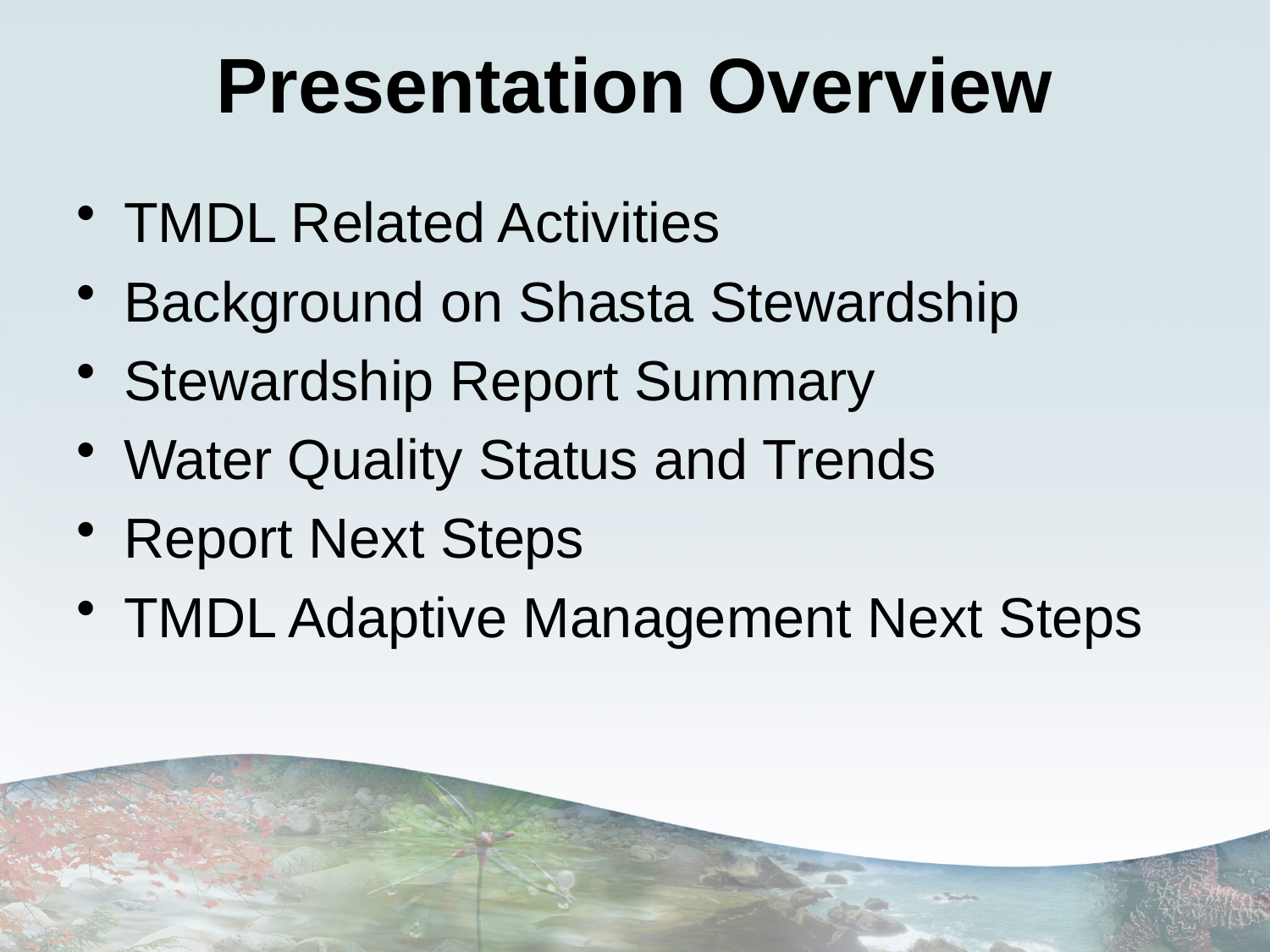

# Presentation Overview
TMDL Related Activities
Background on Shasta Stewardship
Stewardship Report Summary
Water Quality Status and Trends
Report Next Steps
TMDL Adaptive Management Next Steps